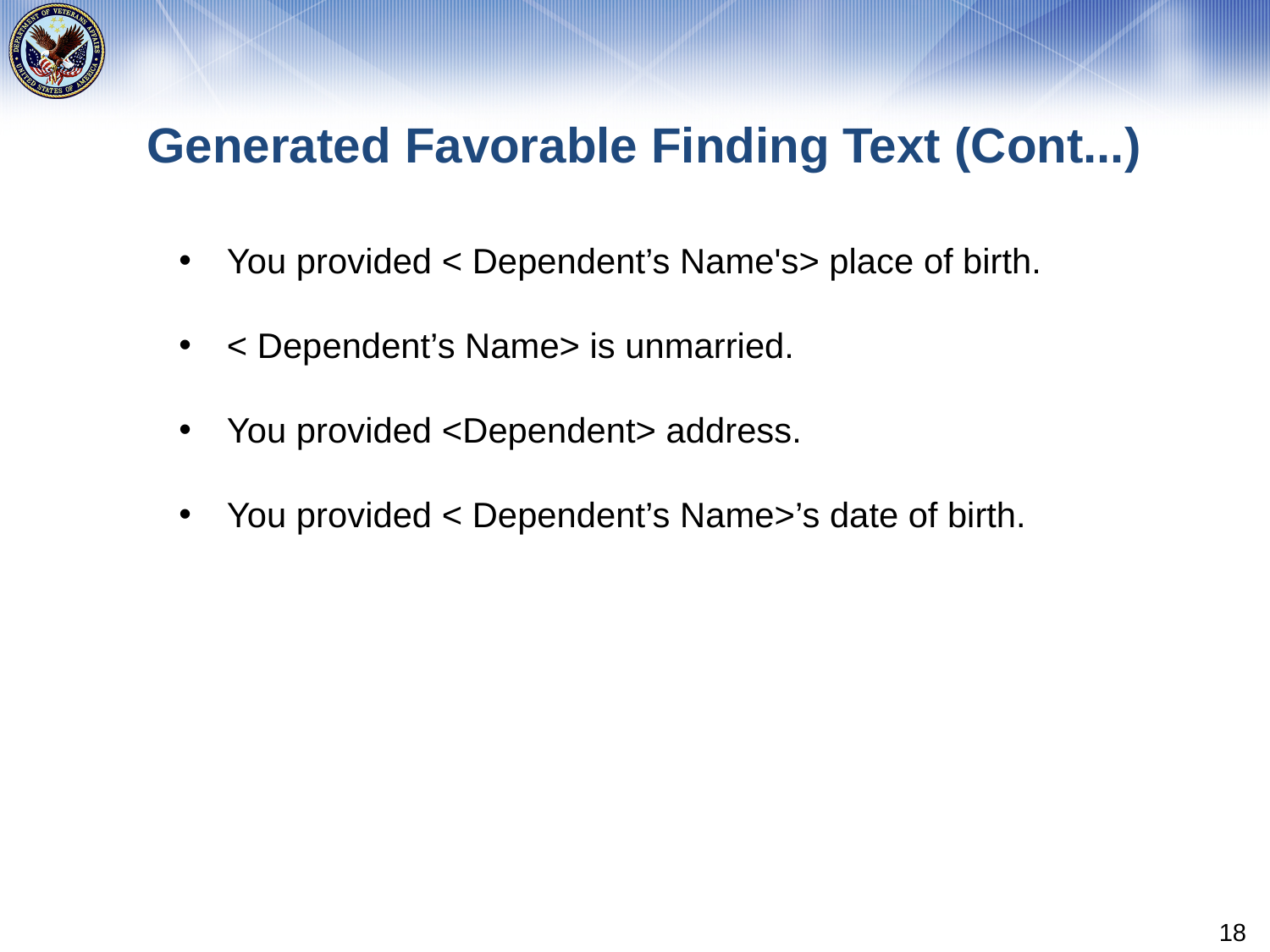

# Generated Favorable Finding Text (Cont...)
You provided < Dependent’s Name's> place of birth.

< Dependent’s Name> is unmarried.

You provided <Dependent> address.

You provided < Dependent’s Name>’s date of birth.

18